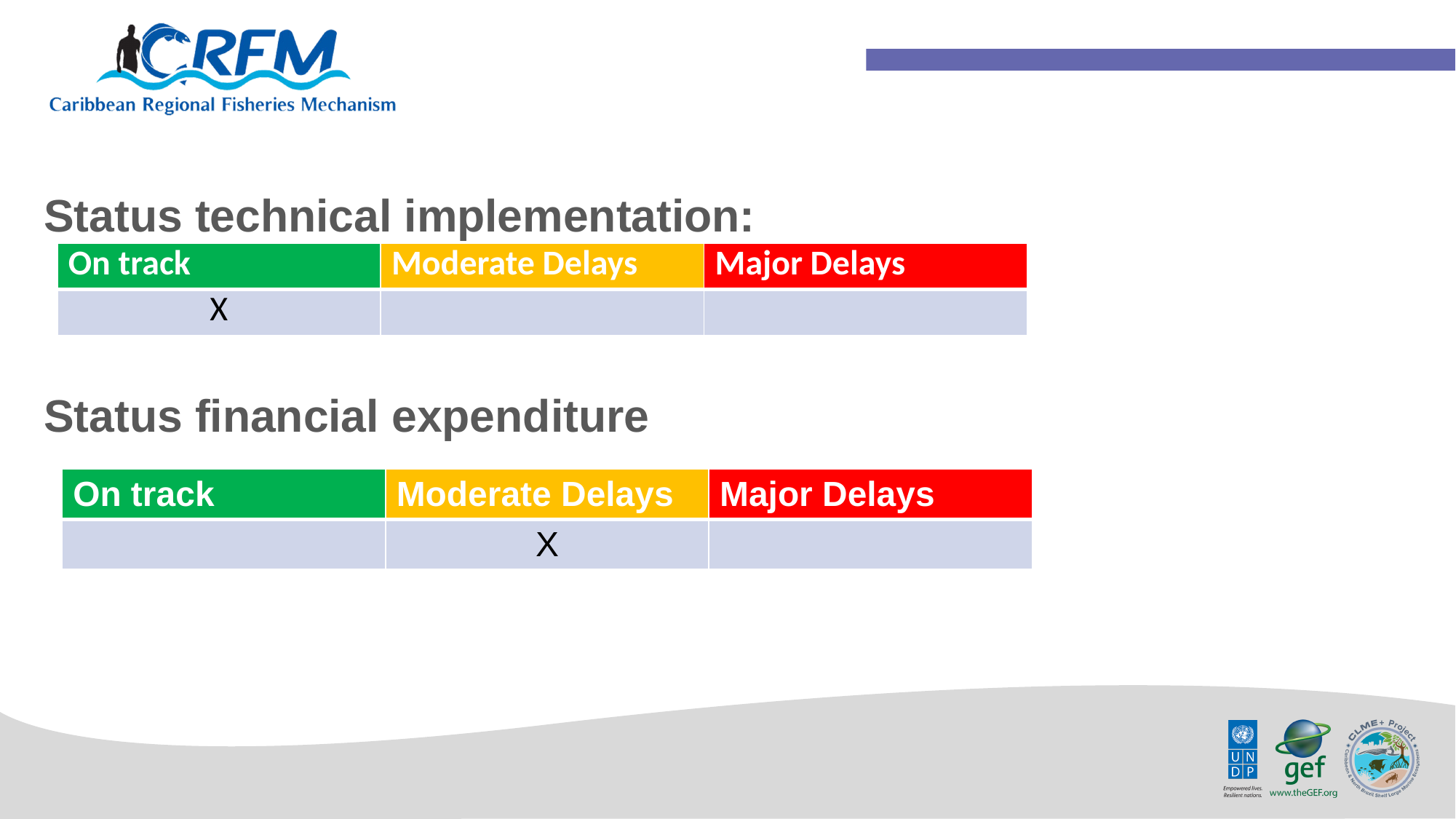

Status technical implementation:

Status financial expenditure
| On track | Moderate Delays | Major Delays |
| --- | --- | --- |
| X |  |  |
| On track | Moderate Delays | Major Delays |
| --- | --- | --- |
|  | X |  |